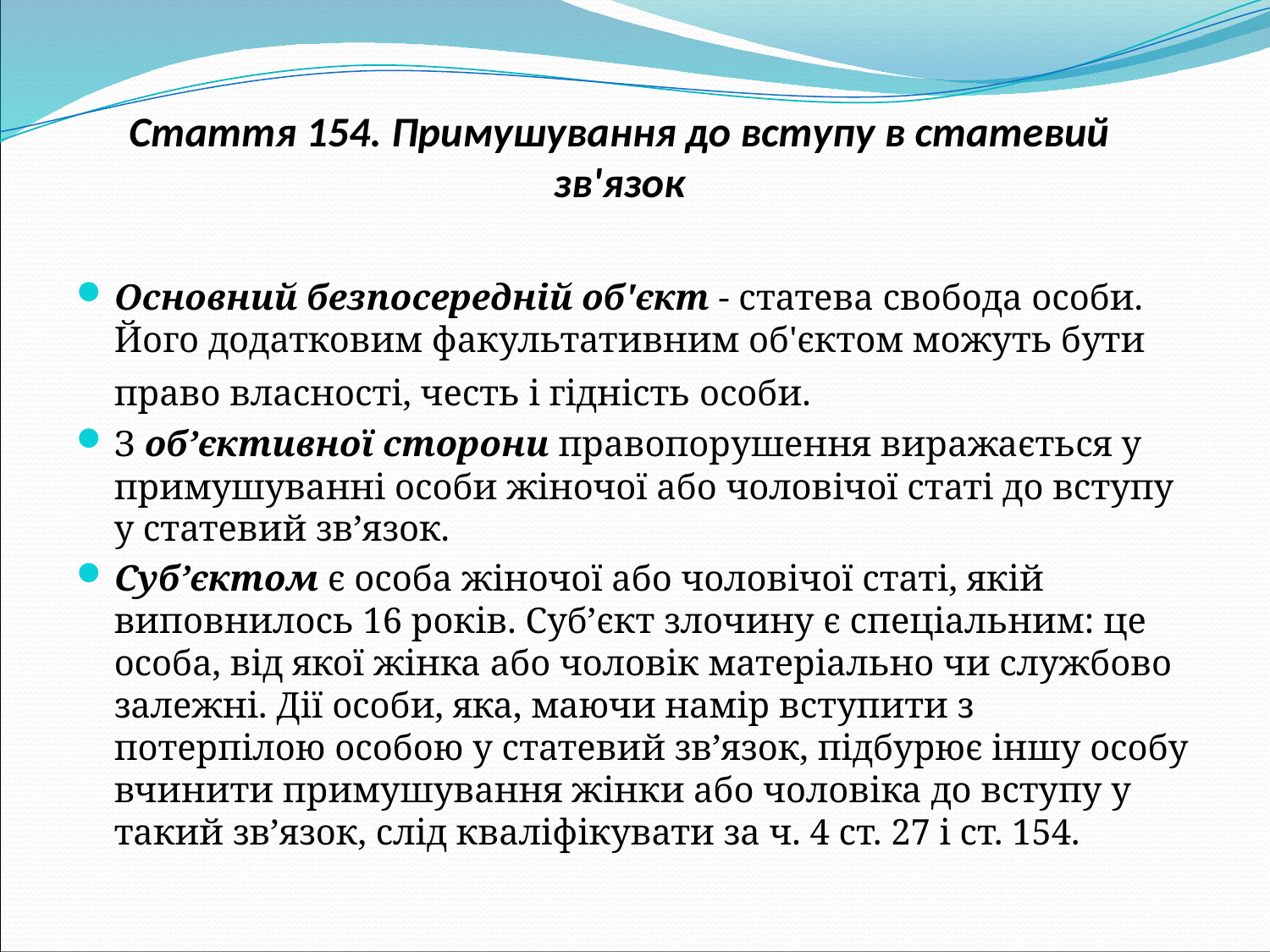

# Стаття 154. Примушування до вступу в статевий зв'язок
Основний безпосередній об'єкт - статева свобода особи. Його додатковим факультативним об'єктом можуть бути право власності, честь і гідність особи.
З об’єктивної сторони правопорушення виражається у примушуванні особи жіночої або чоловічої статі до вступу у статевий зв’язок.
Суб’єктом є особа жіночої або чоловічої статі, якій виповнилось 16 років. Суб’єкт злочину є спеціальним: це особа, від якої жінка або чоловік матеріально чи службово залежні. Дії особи, яка, маючи намір вступити з потерпілою особою у статевий зв’язок, підбурює іншу особу вчинити примушування жінки або чоловіка до вступу у такий зв’язок, слід кваліфікувати за ч. 4 ст. 27 і ст. 154.